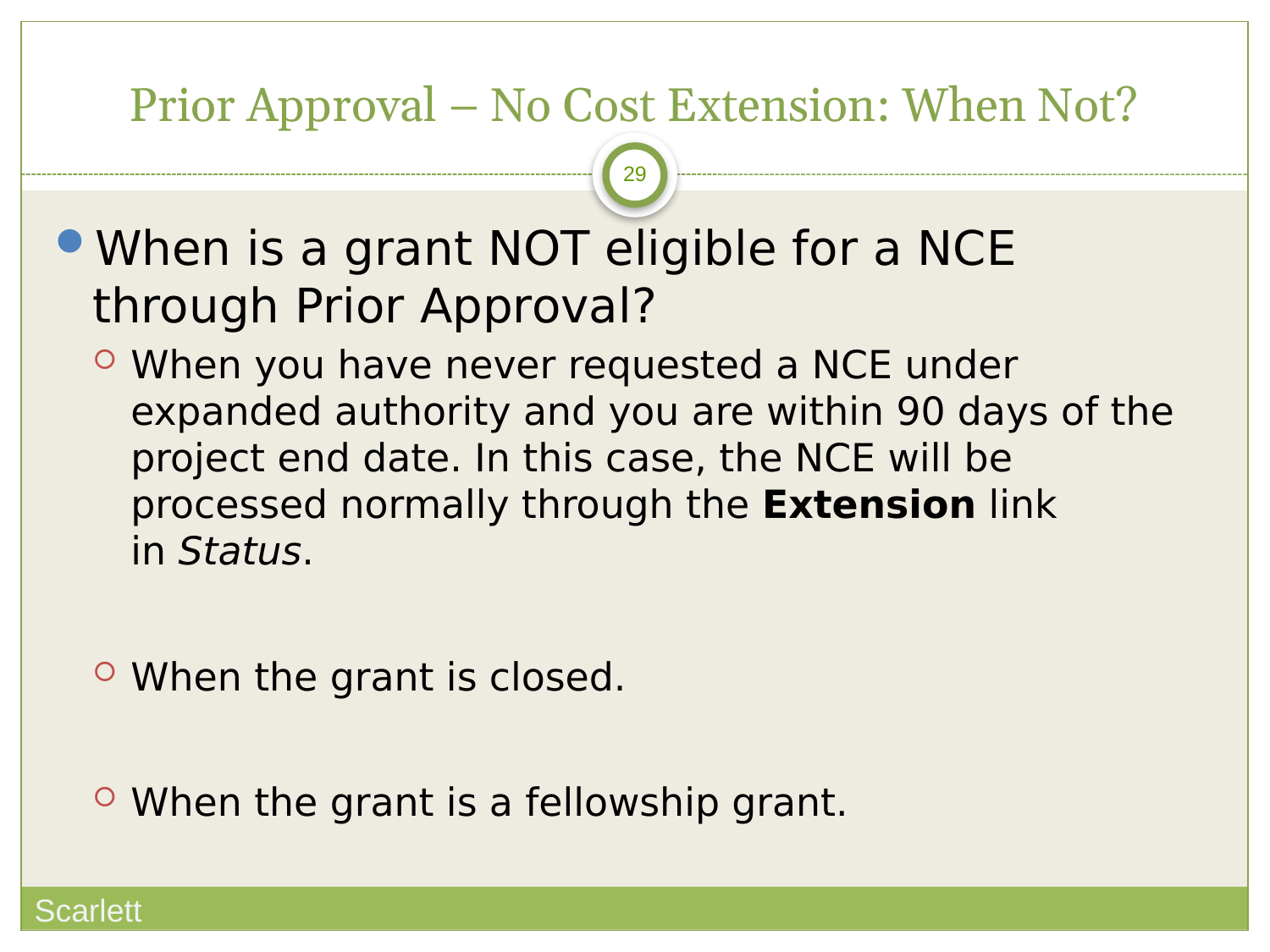

# Prior Approval – No Cost Extension: When Not?
When is a grant NOT eligible for a NCE through Prior Approval?
When you have never requested a NCE under expanded authority and you are within 90 days of the project end date. In this case, the NCE will be processed normally through the Extension link in Status.

When the grant is closed.

When the grant is a fellowship grant.

Scarlett